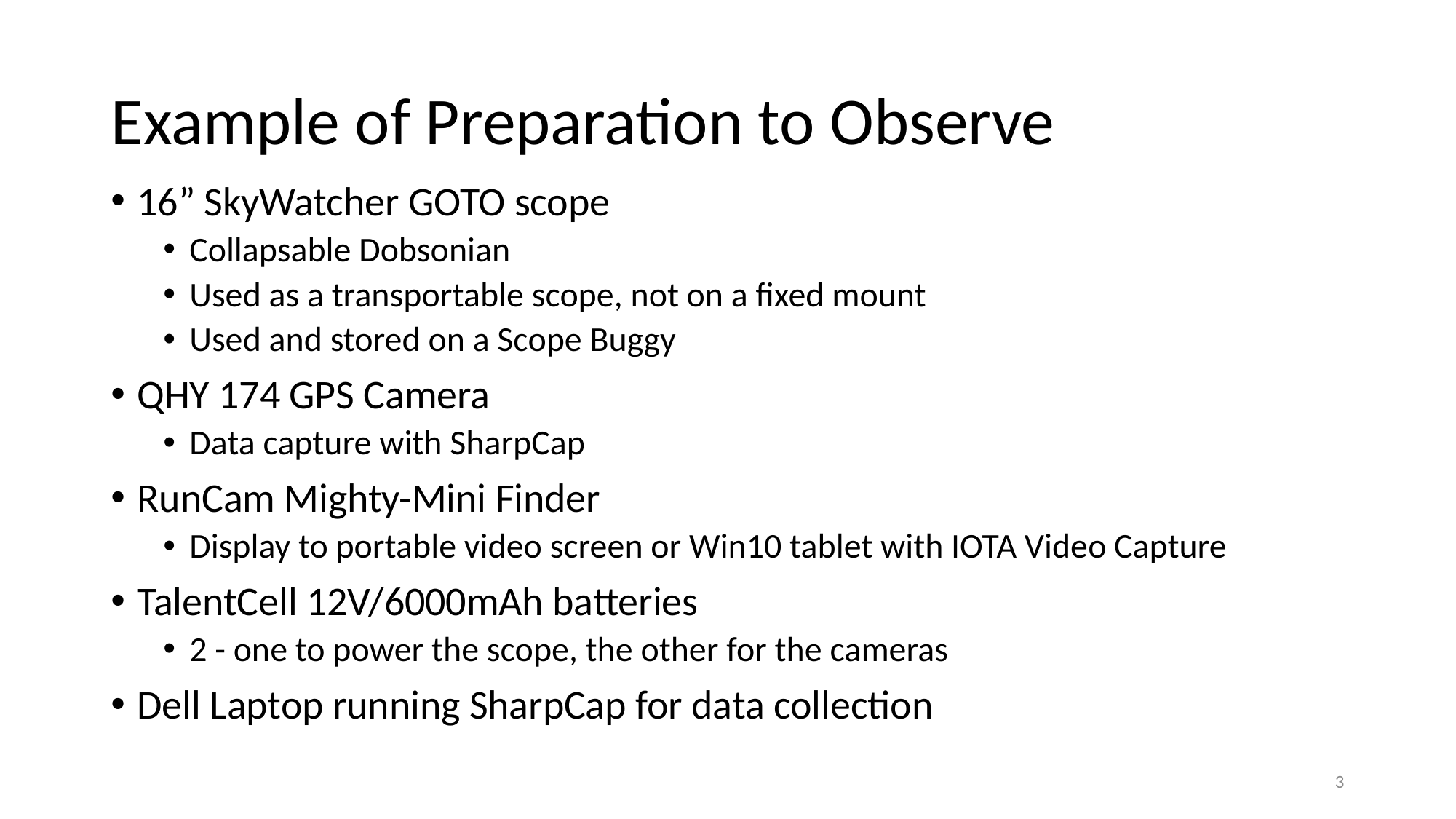

# Example of Preparation to Observe
16” SkyWatcher GOTO scope
Collapsable Dobsonian
Used as a transportable scope, not on a fixed mount
Used and stored on a Scope Buggy
QHY 174 GPS Camera
Data capture with SharpCap
RunCam Mighty-Mini Finder
Display to portable video screen or Win10 tablet with IOTA Video Capture
TalentCell 12V/6000mAh batteries
2 - one to power the scope, the other for the cameras
Dell Laptop running SharpCap for data collection
3